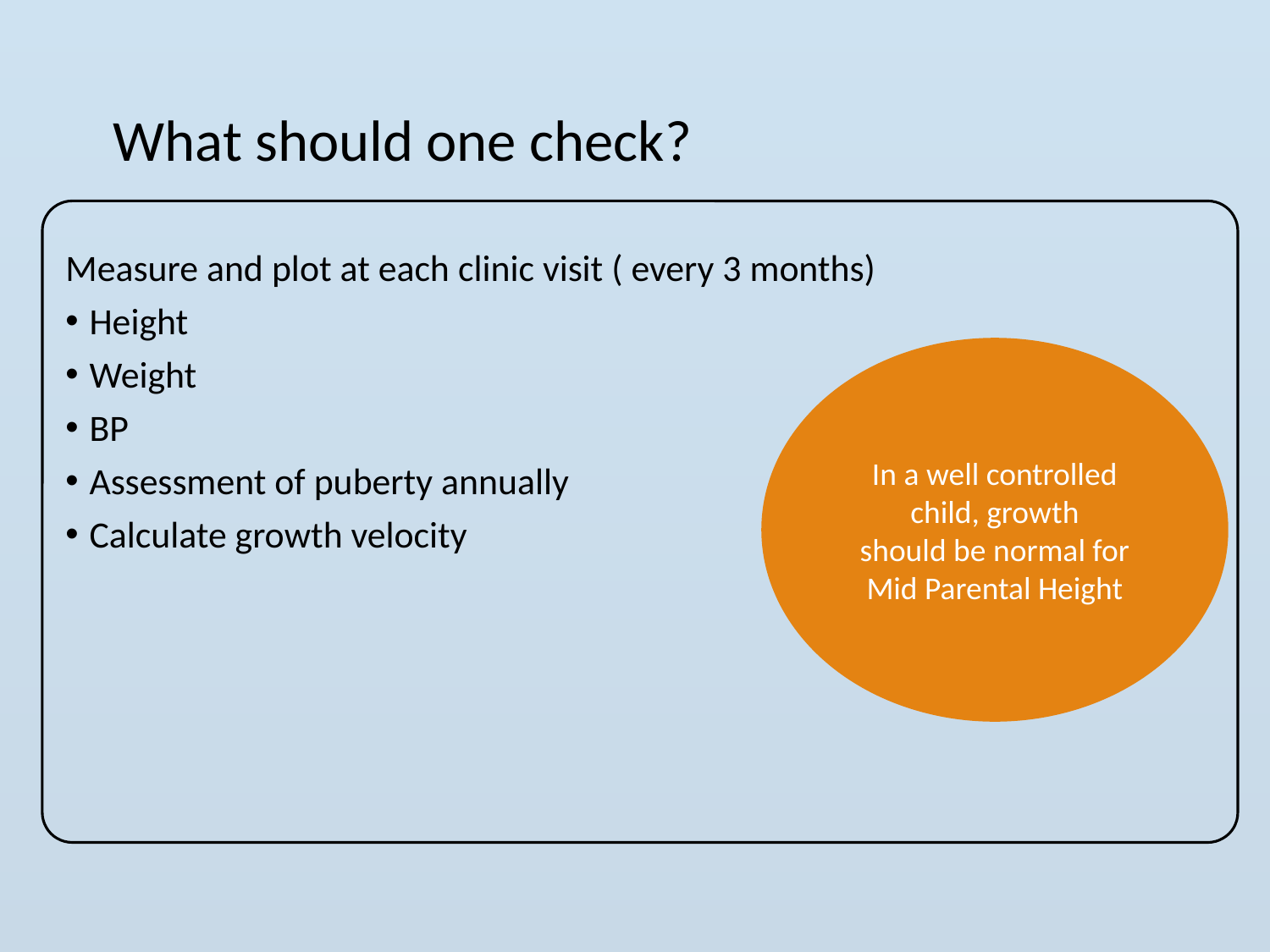

# What should one check?

Measure and plot at each clinic visit ( every 3 months)
Height
Weight
BP
Assessment of puberty annually
Calculate growth velocity
In a well controlled child, growth
should be normal for Mid Parental Height